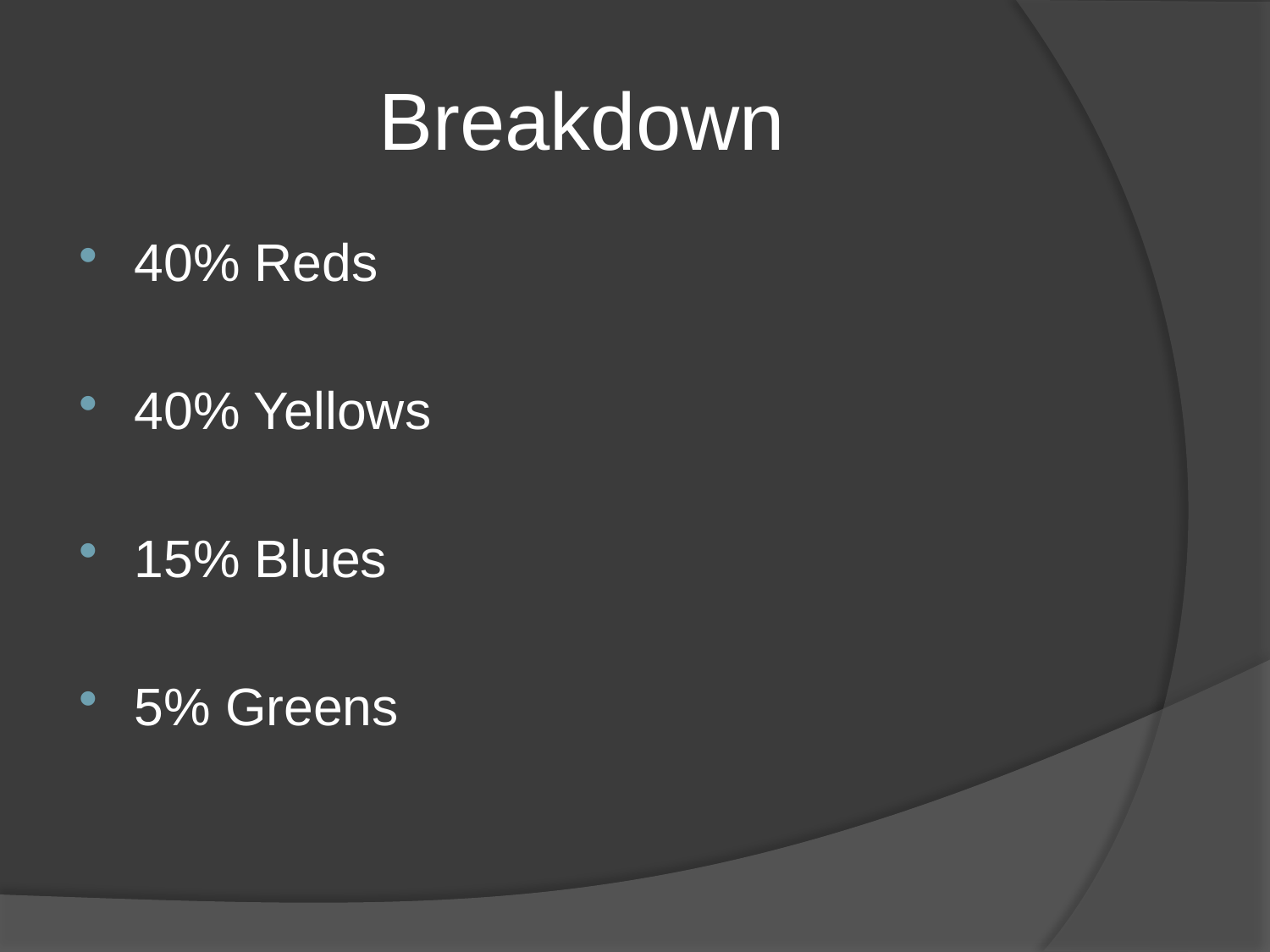

# Breakdown
40% Reds

40% Yellows

15% Blues

5% Greens